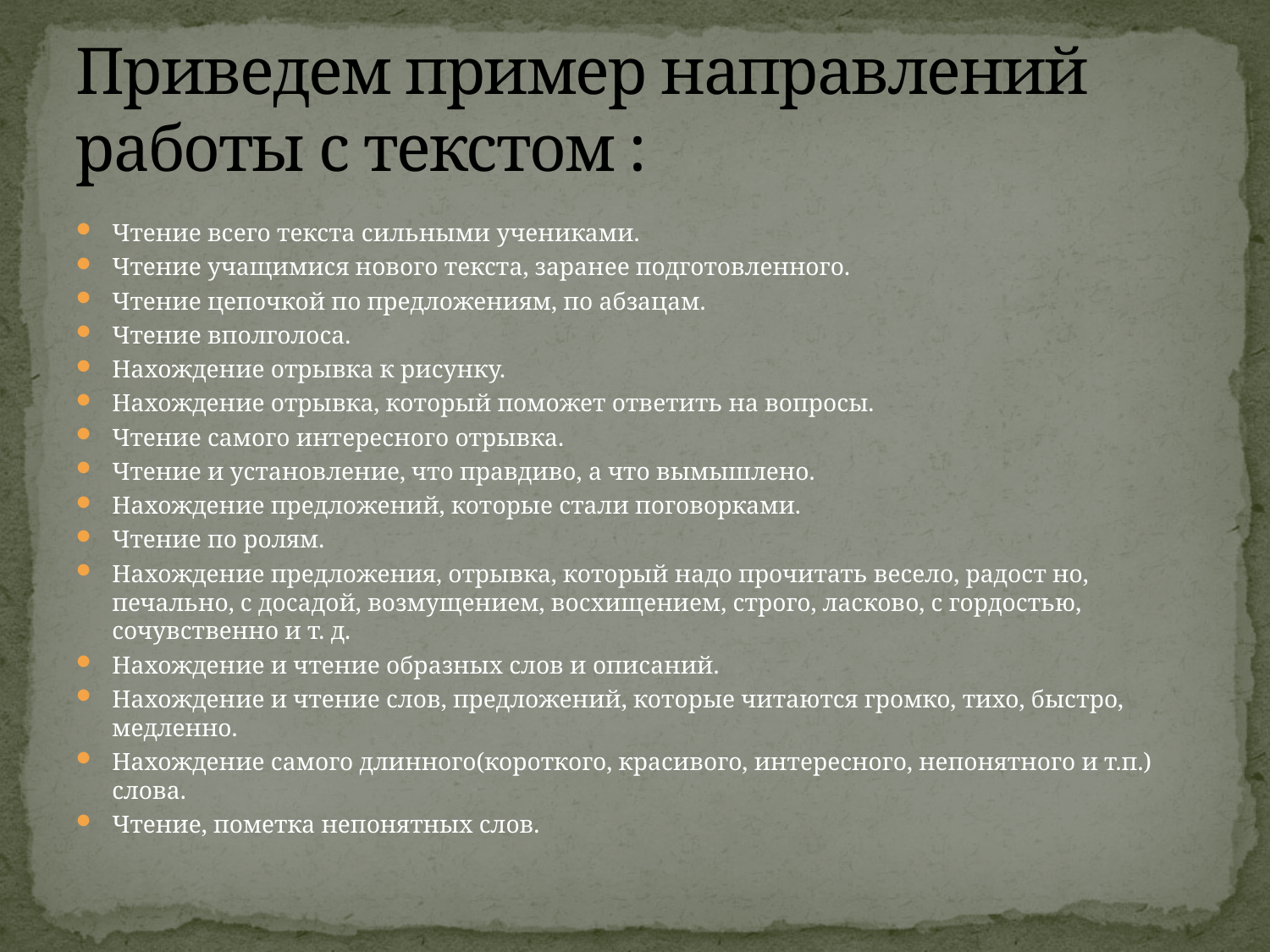

# Приведем пример направлений работы с текстом :
Чтение всего текста сильными учениками.
Чтение учащимися нового текста, заранее подготовленного.
Чтение цепочкой по предложениям, по абзацам.
Чтение вполголоса.
Нахождение отрывка к рисунку.
Нахождение отрывка, который поможет ответить на вопросы.
Чтение самого интересного отрывка.
Чтение и установление, что правдиво, а что вымышлено.
Нахождение предложений, которые стали поговорками.
Чтение по ролям.
Нахождение предложения, отрывка, который надо прочитать весело, радост но, печально, с досадой, возмущением, восхищением, строго, ласково, с гордостью, сочувственно и т. д.
Нахождение и чтение образных слов и описаний.
Нахождение и чтение слов, предложений, которые читаются громко, тихо, быстро, медленно.
Нахождение самого длинного(короткого, красивого, интересного, непонятного и т.п.) слова.
Чтение, пометка непонятных слов.